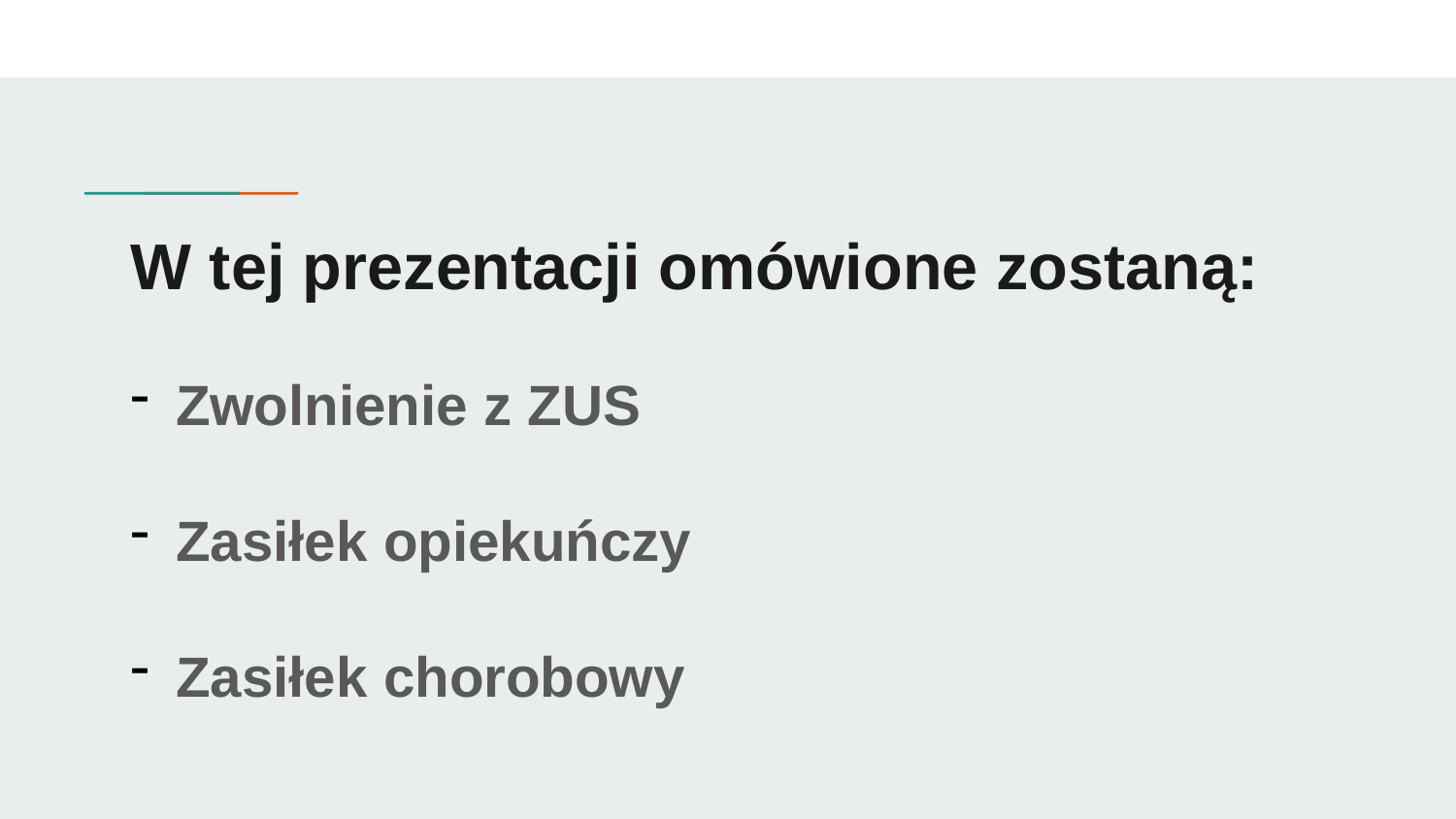

# W tej prezentacji omówione zostaną:
Zwolnienie z ZUS

Zasiłek opiekuńczy

Zasiłek chorobowy